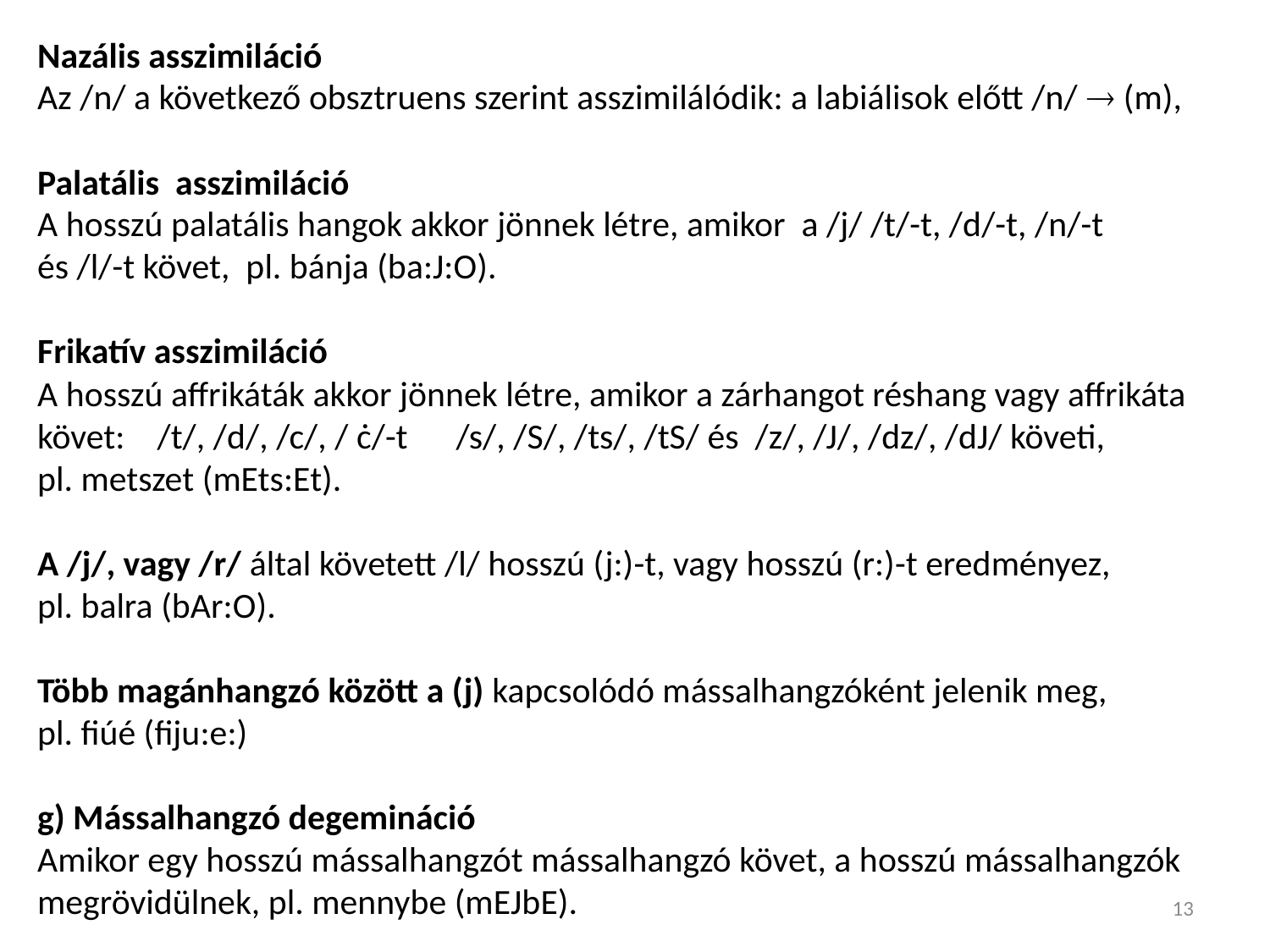

Nazális asszimiláció
Az /n/ a következő obsztruens szerint asszimilálódik: a labiálisok előtt /n/ → (m),

Palatális  asszimiláció
A hosszú palatális hangok akkor jönnek létre, amikor  a /j/ /t/-t, /d/-t, /n/-t
és /l/-t követ,  pl. bánja (ba:J:O).

Frikatív asszimiláció
A hosszú affrikáták akkor jönnek létre, amikor a zárhangot réshang vagy affrikáta követ:    /t/, /d/, /c/, / ċ/-t      /s/, /S/, /ts/, /tS/ és  /z/, /J/, /dz/, /dJ/ követi,
pl. metszet (mEts:Et).

A /j/, vagy /r/ által követett /l/ hosszú (j:)-t, vagy hosszú (r:)-t eredményez,
pl. balra (bAr:O).

Több magánhangzó között a (j) kapcsolódó mássalhangzóként jelenik meg,
pl. fiúé (fiju:e:)

g) Mássalhangzó degemináció
Amikor egy hosszú mássalhangzót mássalhangzó követ, a hosszú mássalhangzók
megrövidülnek, pl. mennybe (mEJbE).

h).A /j/ hang zöngétlenné válik a szó végén zöngétlen zárhangok, affrikáták és
 réshangok után, pl. lépj (le:px’).
13